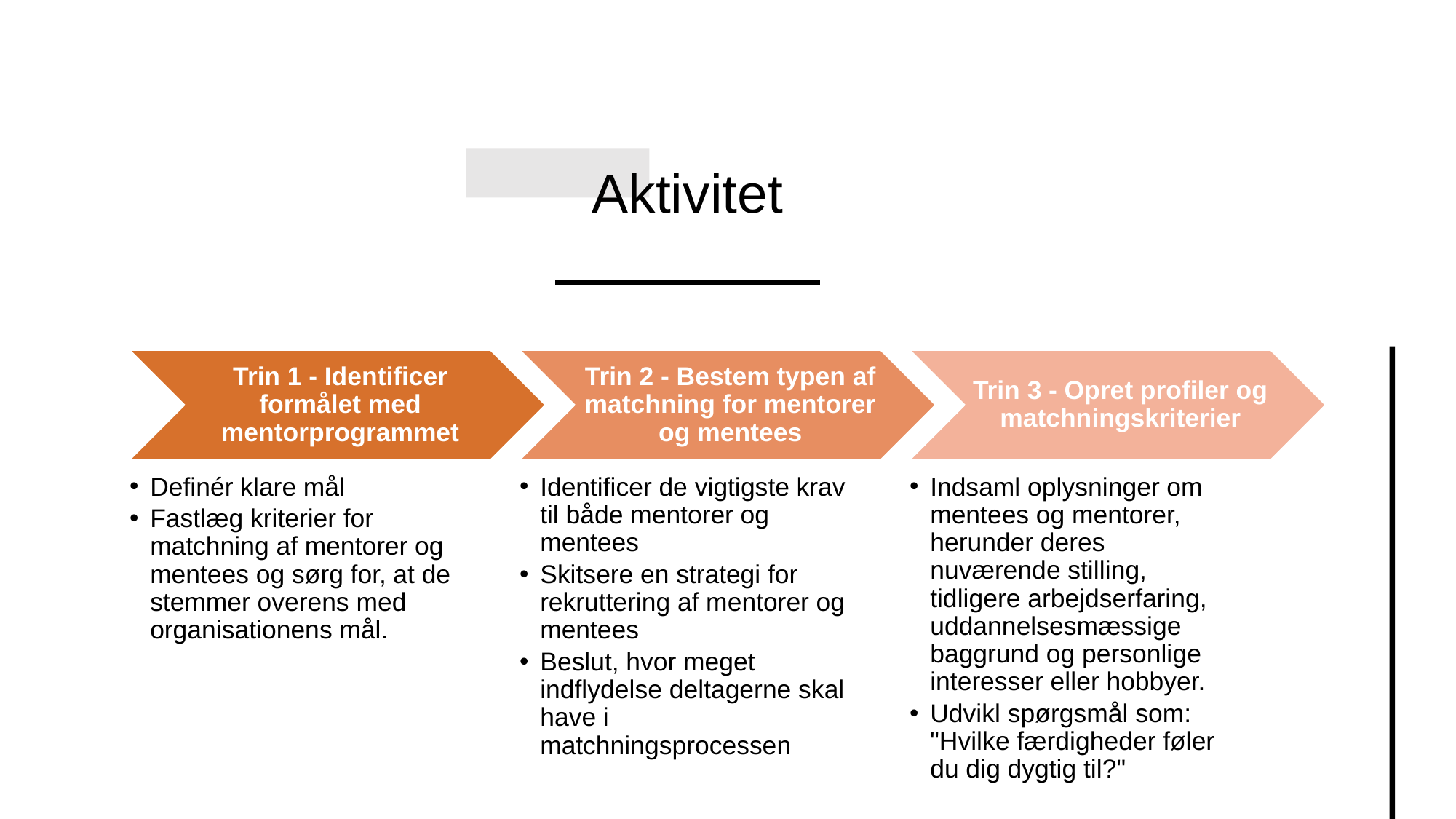

Aktivitet

Trin 1 - Identificer formålet med mentorprogrammet
Definér klare mål
Fastlæg kriterier for matchning af mentorer og mentees og sørg for, at de stemmer overens med organisationens mål.
Trin 2 - Bestem typen af matchning for mentorer og mentees
Identificer de vigtigste krav til både mentorer og mentees
Skitsere en strategi for rekruttering af mentorer og mentees
Beslut, hvor meget indflydelse deltagerne skal have i matchningsprocessen
Trin 3 - Opret profiler og matchningskriterier
Indsaml oplysninger om mentees og mentorer, herunder deres nuværende stilling, tidligere arbejdserfaring, uddannelsesmæssige baggrund og personlige interesser eller hobbyer.
Udvikl spørgsmål som: "Hvilke færdigheder føler du dig dygtig til?"